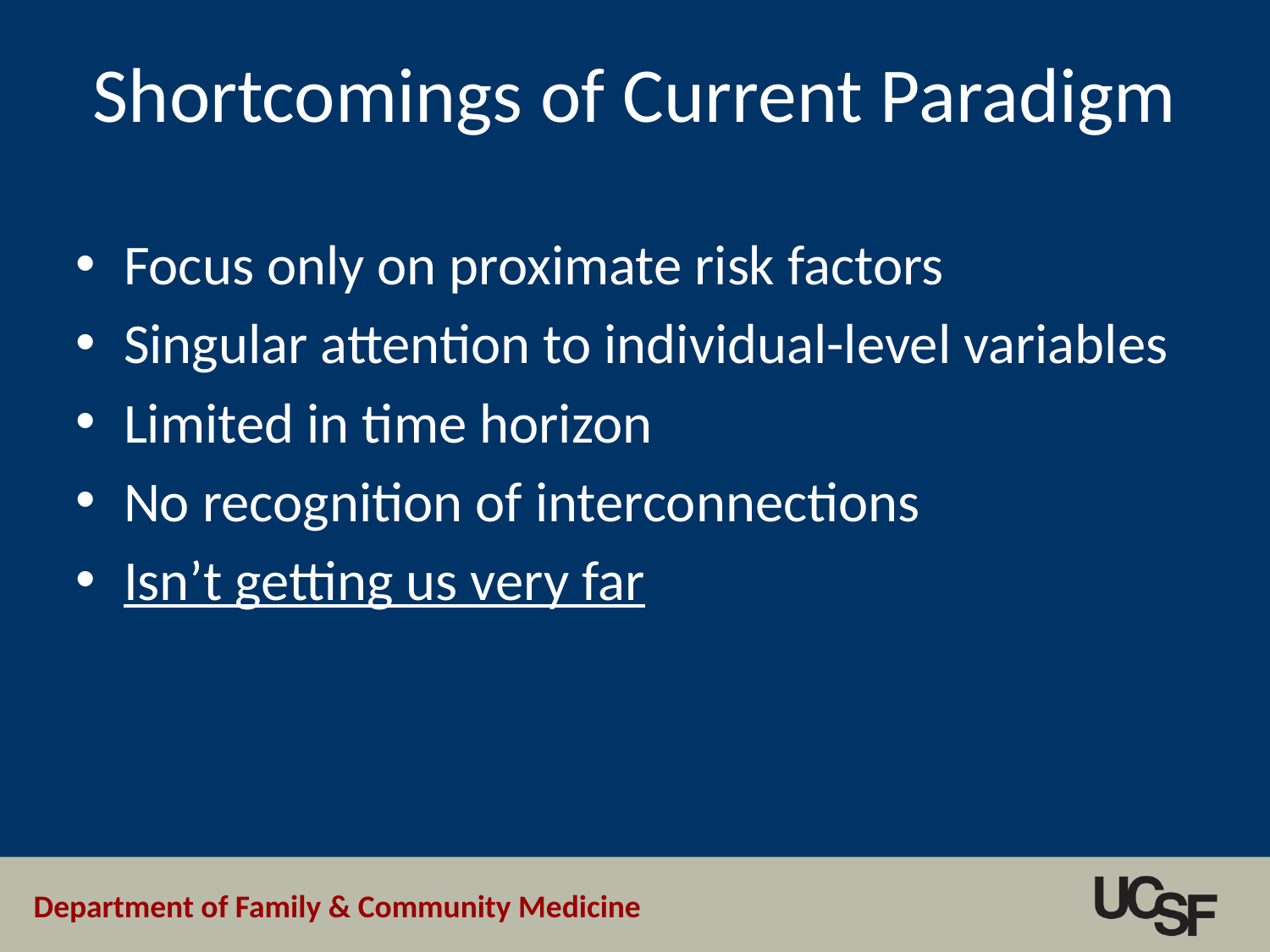

# Shortcomings of Current Paradigm
Focus only on proximate risk factors
Singular attention to individual-level variables
Limited in time horizon
No recognition of interconnections
Isn’t getting us very far